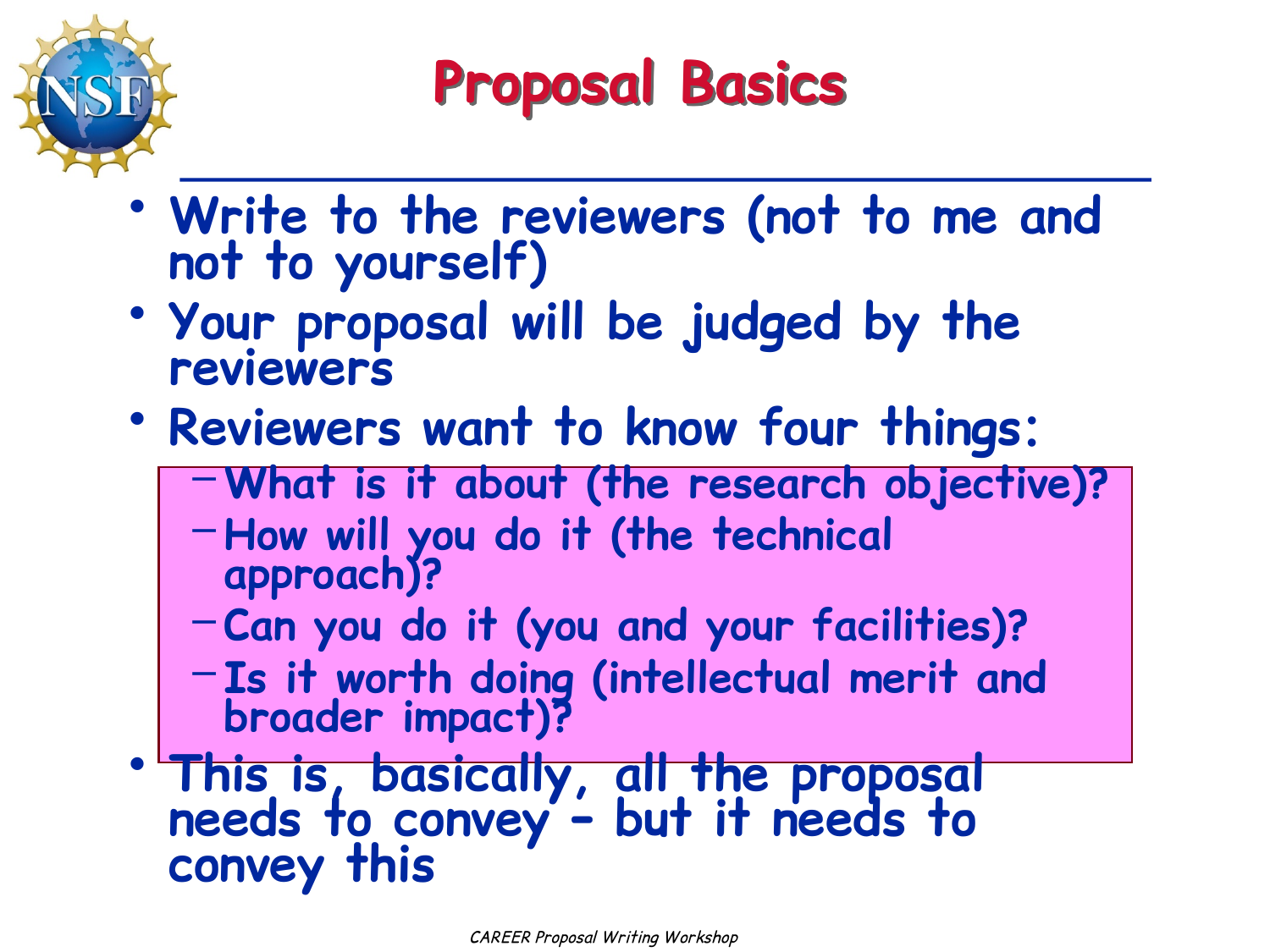

# Proposal Basics
Write to the reviewers (not to me and not to yourself)
Your proposal will be judged by the reviewers
Reviewers want to know four things:
What is it about (the research objective)?
How will you do it (the technical approach)?
Can you do it (you and your facilities)?
Is it worth doing (intellectual merit and broader impact)?
This is, basically, all the proposal needs to convey – but it needs to convey this